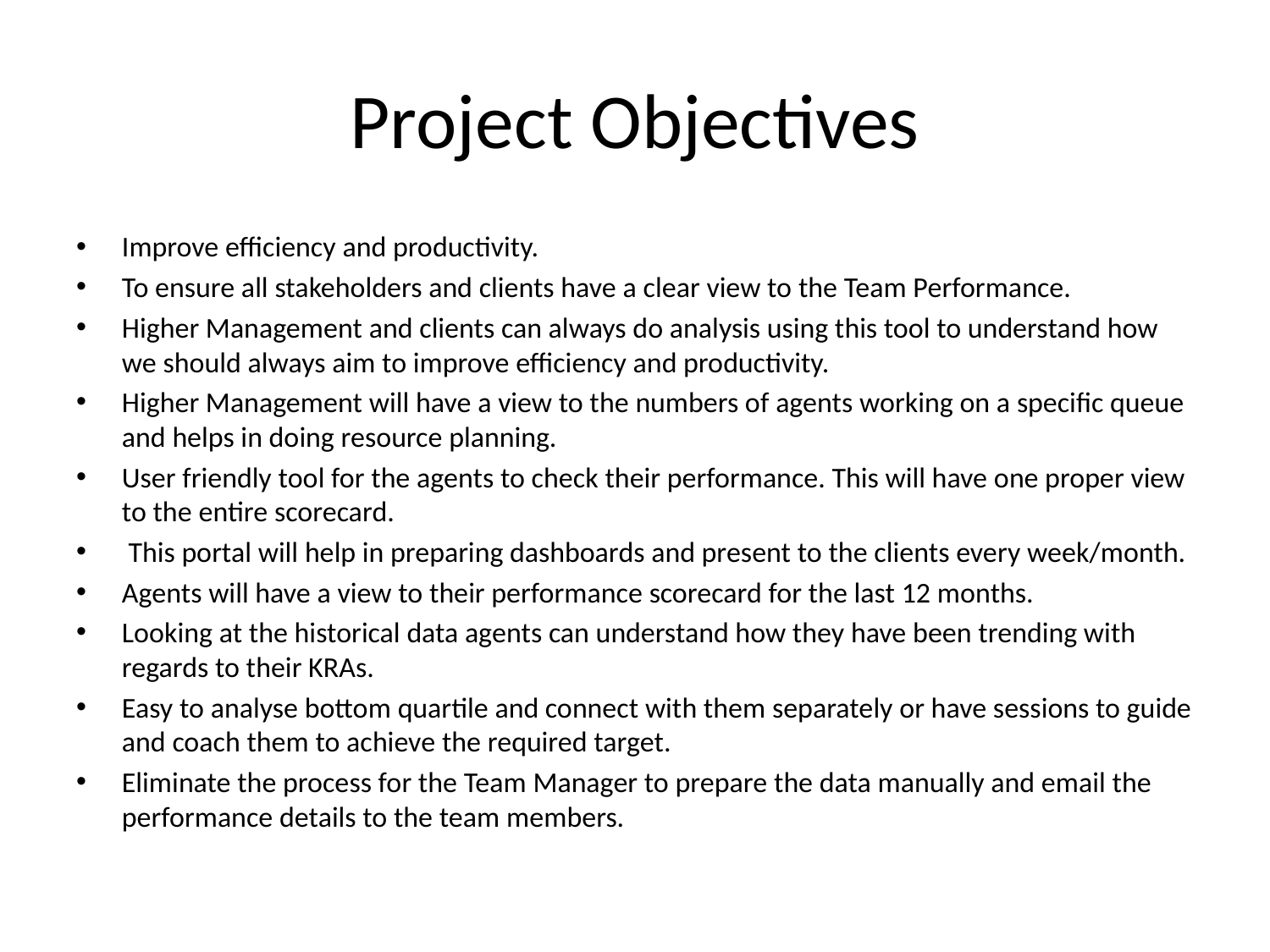

# Project Objectives
Improve efficiency and productivity.
To ensure all stakeholders and clients have a clear view to the Team Performance.
Higher Management and clients can always do analysis using this tool to understand how we should always aim to improve efficiency and productivity.
Higher Management will have a view to the numbers of agents working on a specific queue and helps in doing resource planning.
User friendly tool for the agents to check their performance. This will have one proper view to the entire scorecard.
 This portal will help in preparing dashboards and present to the clients every week/month.
Agents will have a view to their performance scorecard for the last 12 months.
Looking at the historical data agents can understand how they have been trending with regards to their KRAs.
Easy to analyse bottom quartile and connect with them separately or have sessions to guide and coach them to achieve the required target.
Eliminate the process for the Team Manager to prepare the data manually and email the performance details to the team members.